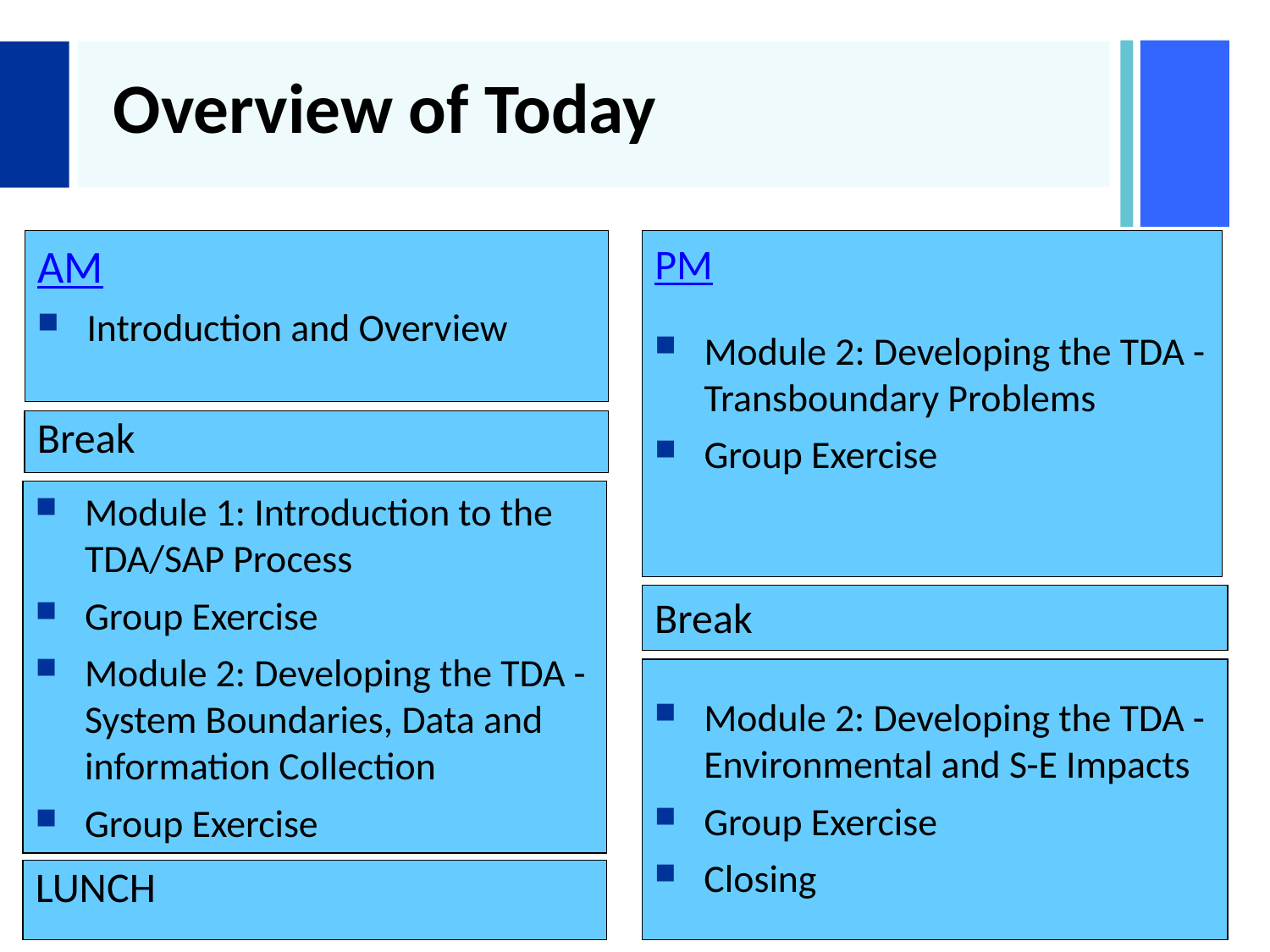

Overview of Today
PM

Module 2: Developing the TDA - Transboundary Problems
Group Exercise
AM
Introduction and Overview
Break
Module 1: Introduction to the TDA/SAP Process
Group Exercise
Module 2: Developing the TDA - System Boundaries, Data and information Collection
Group Exercise
Break

Module 2: Developing the TDA - Environmental and S-E Impacts
Group Exercise
Closing
LUNCH